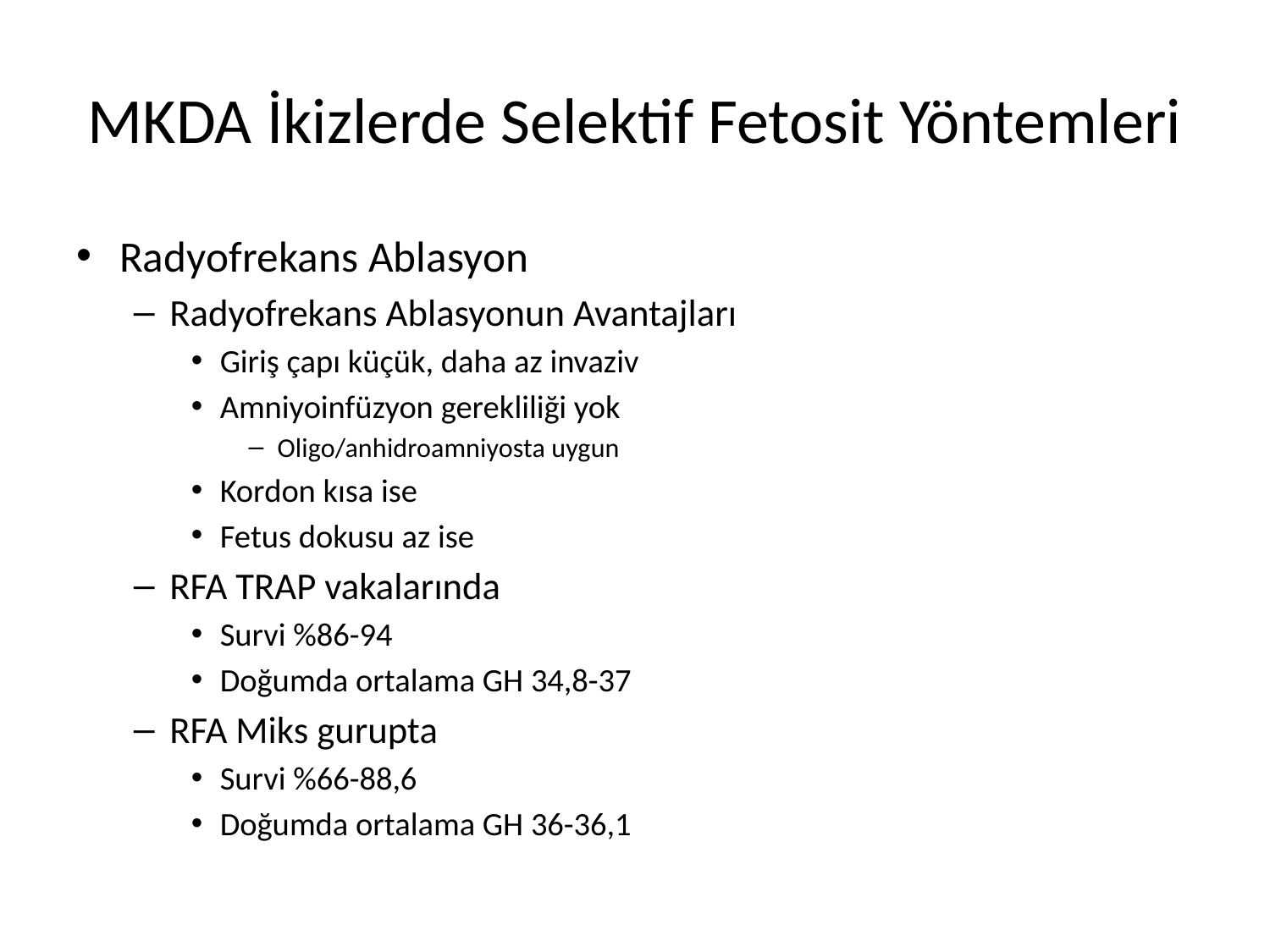

# MKDA İkizlerde Selektif Fetosit Yöntemleri
Radyofrekans Ablasyon
Radyofrekans Ablasyonun Avantajları
Giriş çapı küçük, daha az invaziv
Amniyoinfüzyon gerekliliği yok
Oligo/anhidroamniyosta uygun
Kordon kısa ise
Fetus dokusu az ise
RFA TRAP vakalarında
Survi %86-94
Doğumda ortalama GH 34,8-37
RFA Miks gurupta
Survi %66-88,6
Doğumda ortalama GH 36-36,1